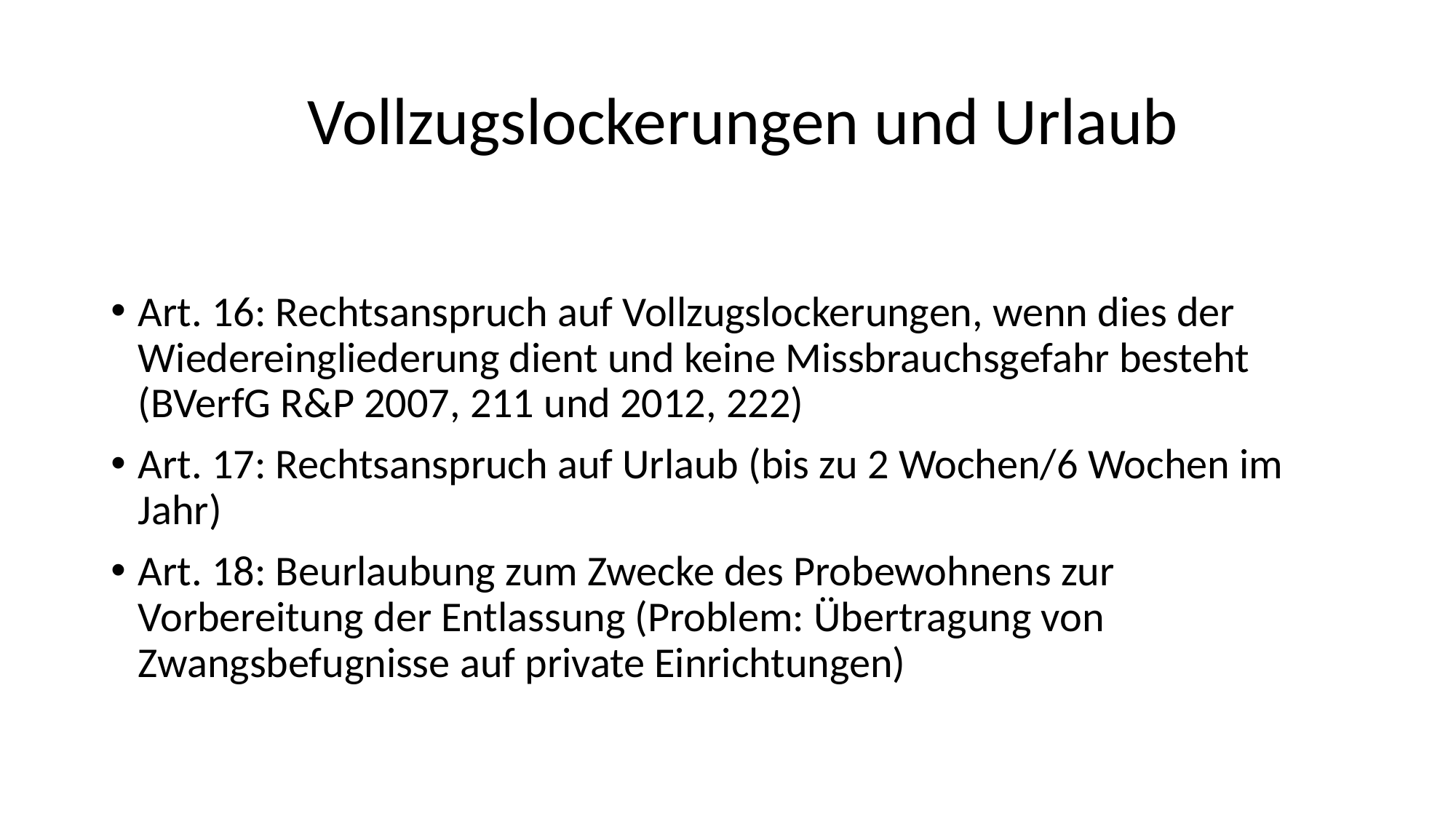

# Vollzugslockerungen und Urlaub

Art. 16: Rechtsanspruch auf Vollzugslockerungen, wenn dies der Wiedereingliederung dient und keine Missbrauchsgefahr besteht (BVerfG R&P 2007, 211 und 2012, 222)
Art. 17: Rechtsanspruch auf Urlaub (bis zu 2 Wochen/6 Wochen im Jahr)
Art. 18: Beurlaubung zum Zwecke des Probewohnens zur Vorbereitung der Entlassung (Problem: Übertragung von Zwangsbefugnisse auf private Einrichtungen)